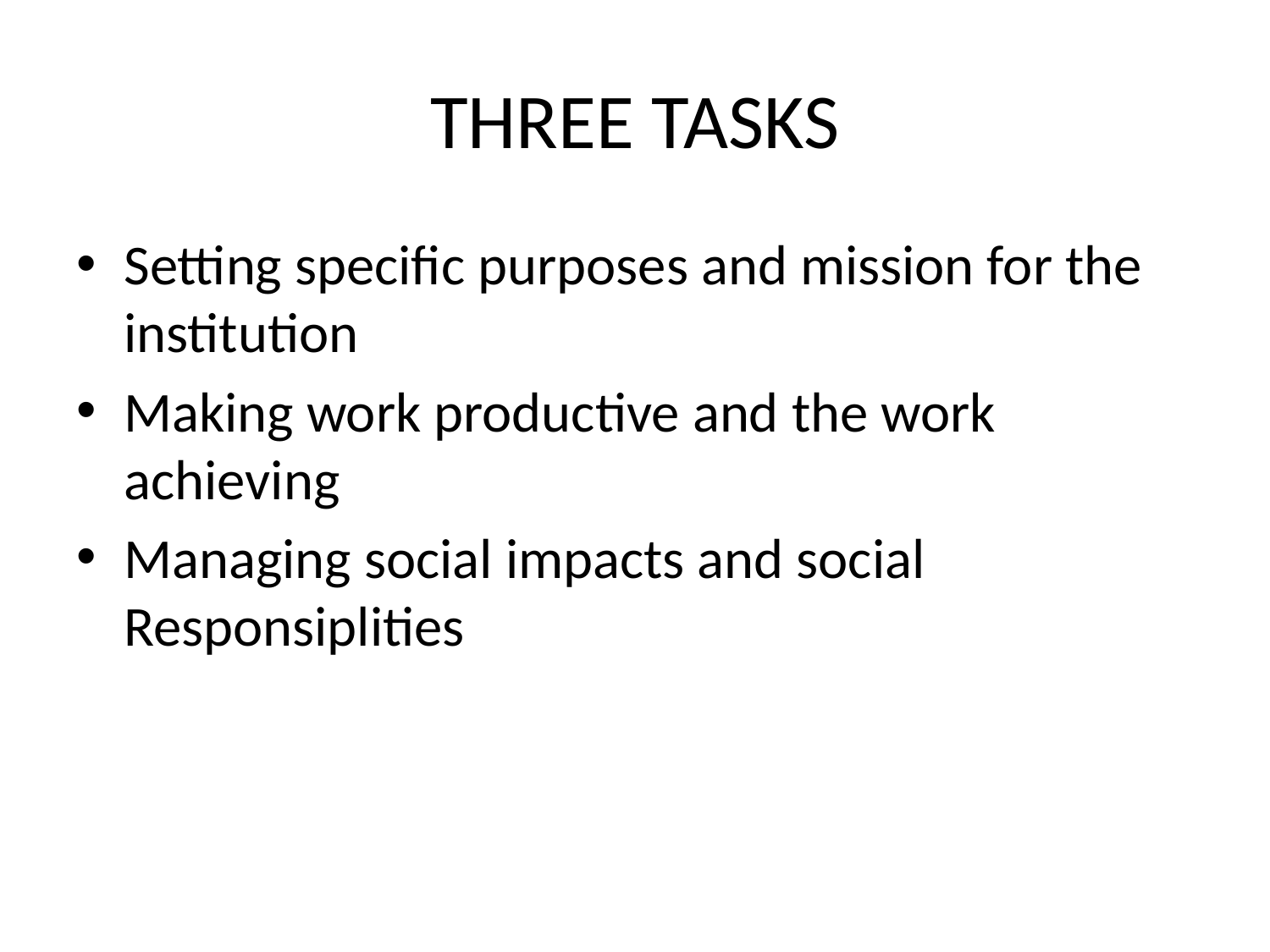

# THREE TASKS
Setting specific purposes and mission for the institution
Making work productive and the work achieving
Managing social impacts and social Responsiplities